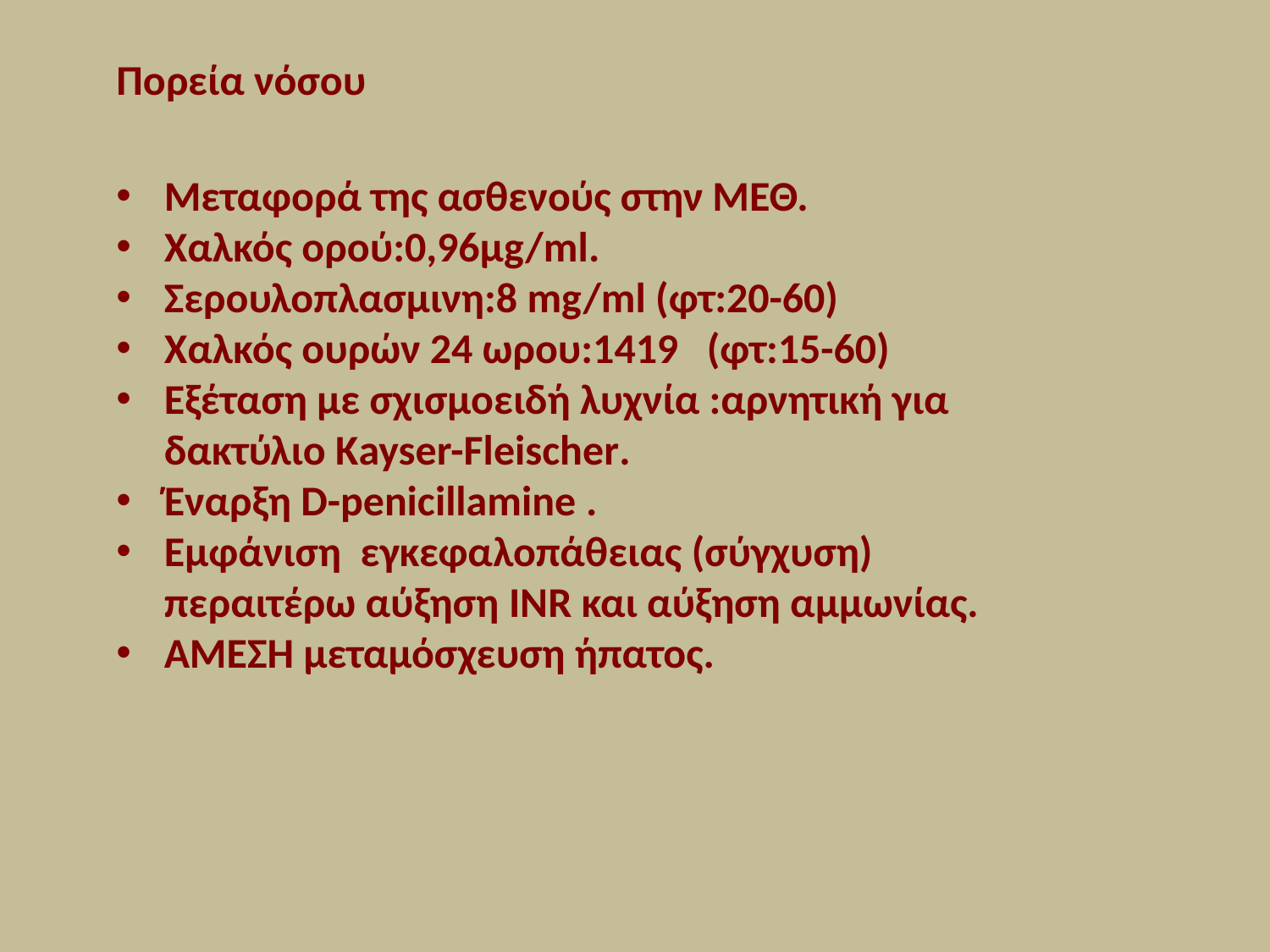

# Πορεία νόσου
Μεταφορά της ασθενούς στην ΜΕΘ.
Χαλκός ορού:0,96μg/ml.
Σερουλοπλασμινη:8 mg/ml (φτ:20-60)
Χαλκός ουρών 24 ωρου:1419   (φτ:15-60)
Εξέταση με σχισμοειδή λυχνία :αρνητική για δακτύλιο Κayser-Fleischer.
Έναρξη D-penicillamine .
Εμφάνιση  εγκεφαλοπάθειας (σύγχυση) περαιτέρω αύξηση INR και αύξηση αμμωνίας.
ΆΜΕΣΗ μεταμόσχευση ήπατος.